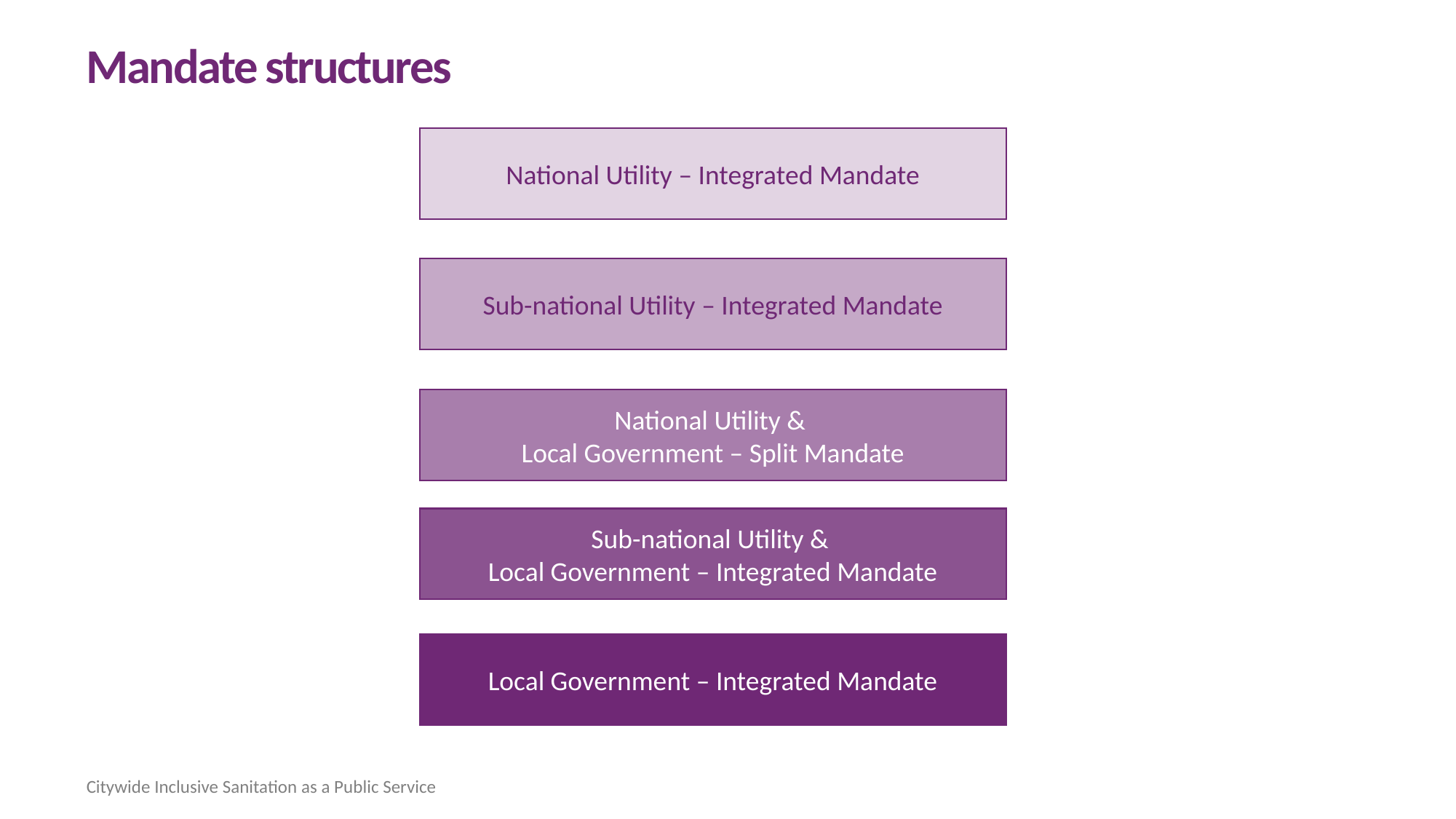

Mandate structures
National Utility – Integrated Mandate
Sub-national Utility – Integrated Mandate
National Utility &
Local Government – Split Mandate
Sub-national Utility &
Local Government – Integrated Mandate
Local Government – Integrated Mandate